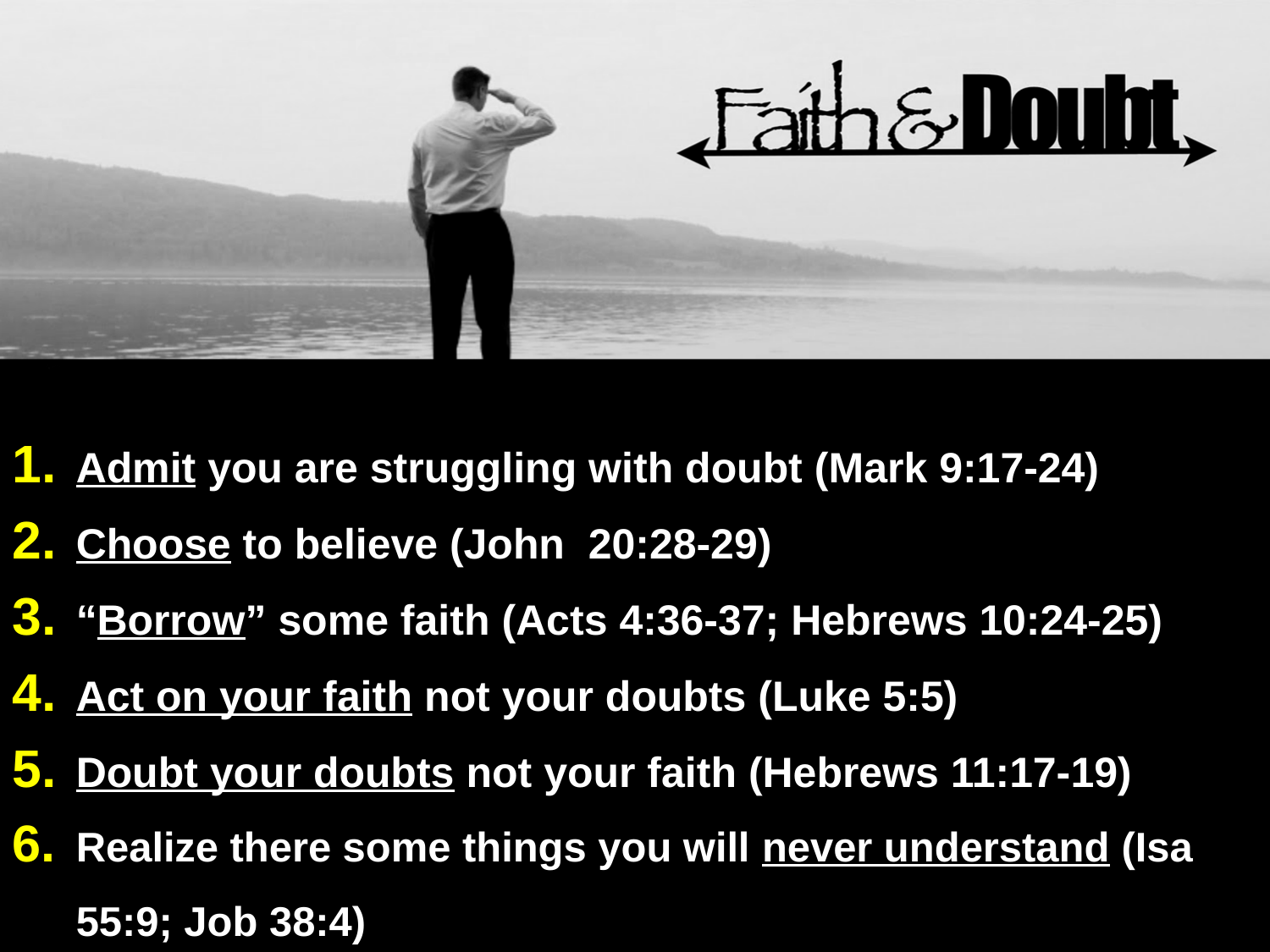

Admit you are struggling with doubt (Mark 9:17-24)
Choose to believe (John  20:28-29)
“Borrow” some faith (Acts 4:36-37; Hebrews 10:24-25)
Act on your faith not your doubts (Luke 5:5)
Doubt your doubts not your faith (Hebrews 11:17-19)
Realize there some things you will never understand (Isa 55:9; Job 38:4)
Trust the Lord despite the storm (2 Tim 1:12: Acts 27:25; Mark 9:24)